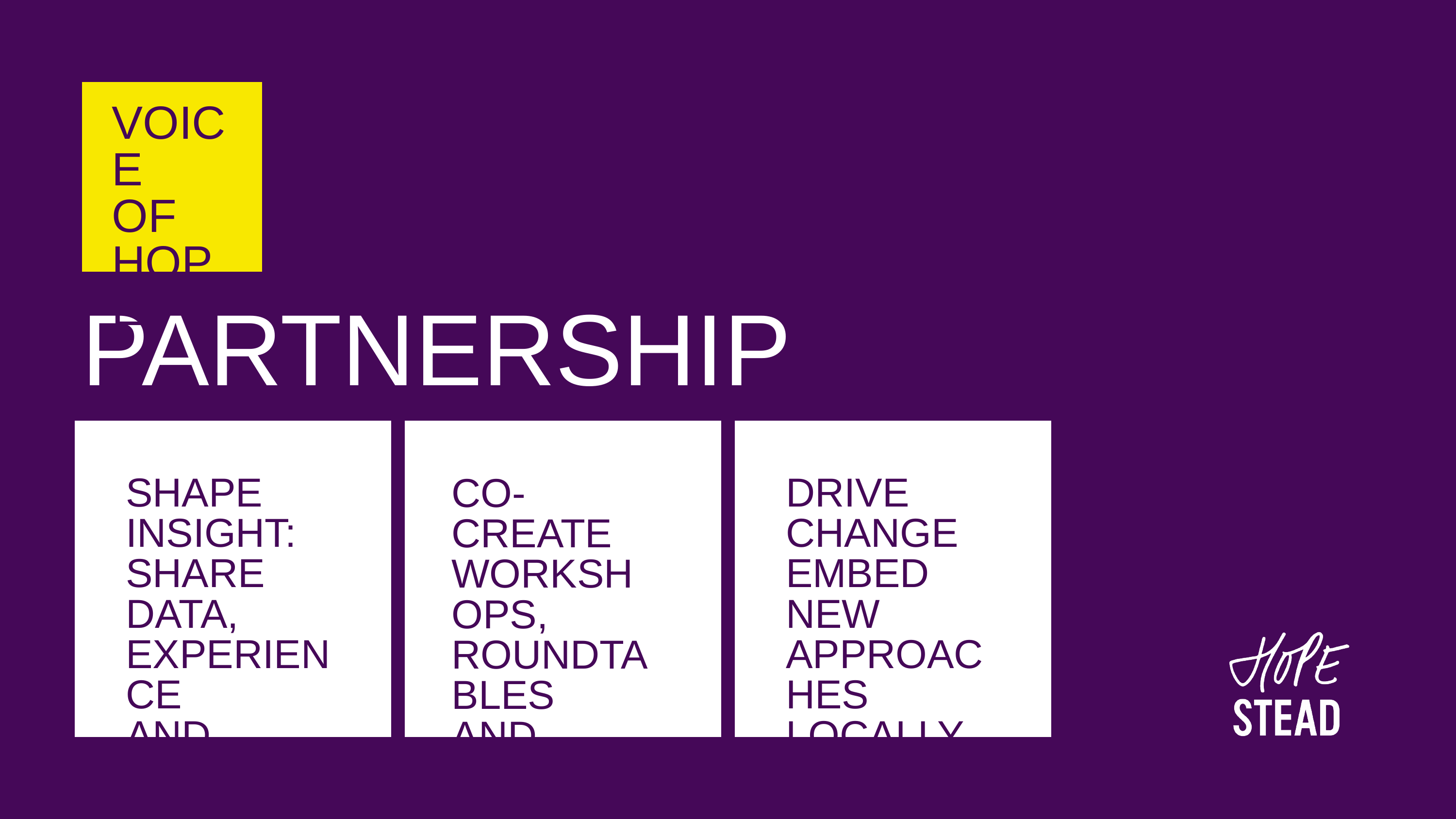

VOICE
OF
HOPE
PARTNERSHIP

SHAPE INSIGHT:
SHARE DATA,
EXPERIENCE
AND LEARNING
DRIVE CHANGE
EMBED NEW APPROACHES LOCALLY AND NATIONALLY
CO-CREATE
WORKSHOPS,
ROUNDTABLES
AND STRATEGY
DEVELOPMENT